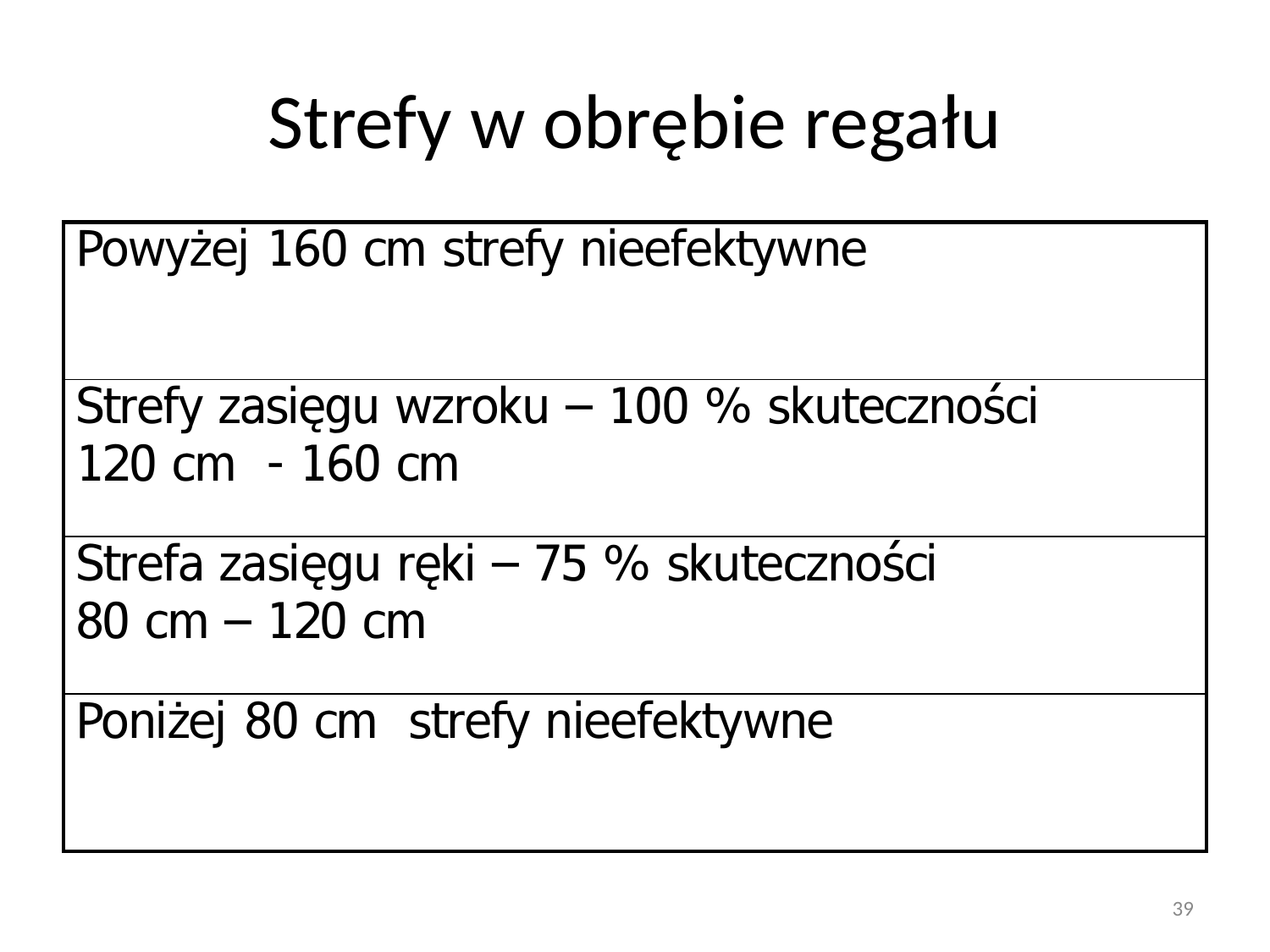

# Strefy w obrębie regału
| Powyżej 160 cm strefy nieefektywne |
| --- |
| Strefy zasięgu wzroku – 100 % skuteczności 120 cm - 160 cm |
| Strefa zasięgu ręki – 75 % skuteczności 80 cm – 120 cm |
| Poniżej 80 cm strefy nieefektywne |
39